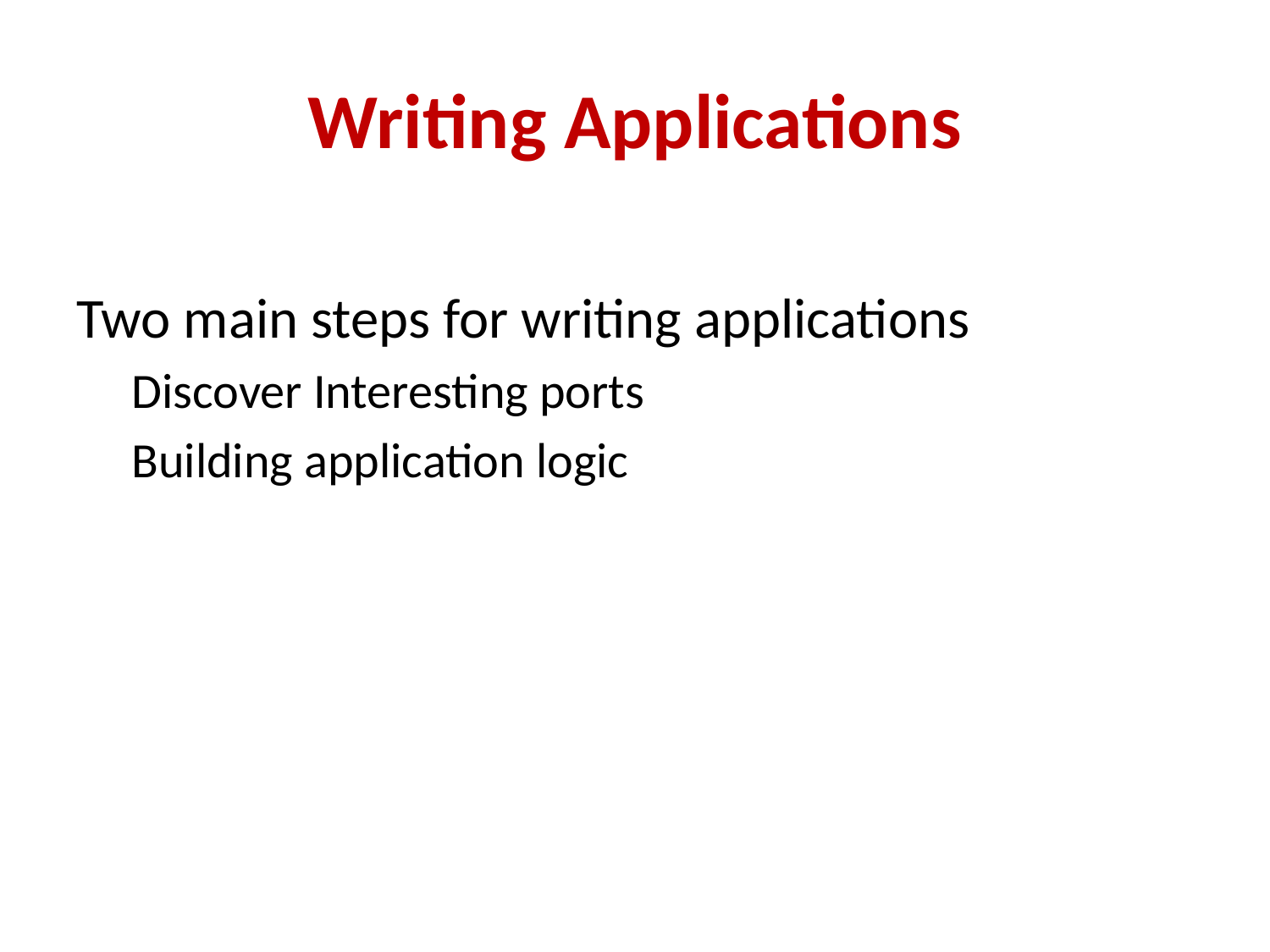

# Writing Applications
Two main steps for writing applications
Discover Interesting ports
Building application logic